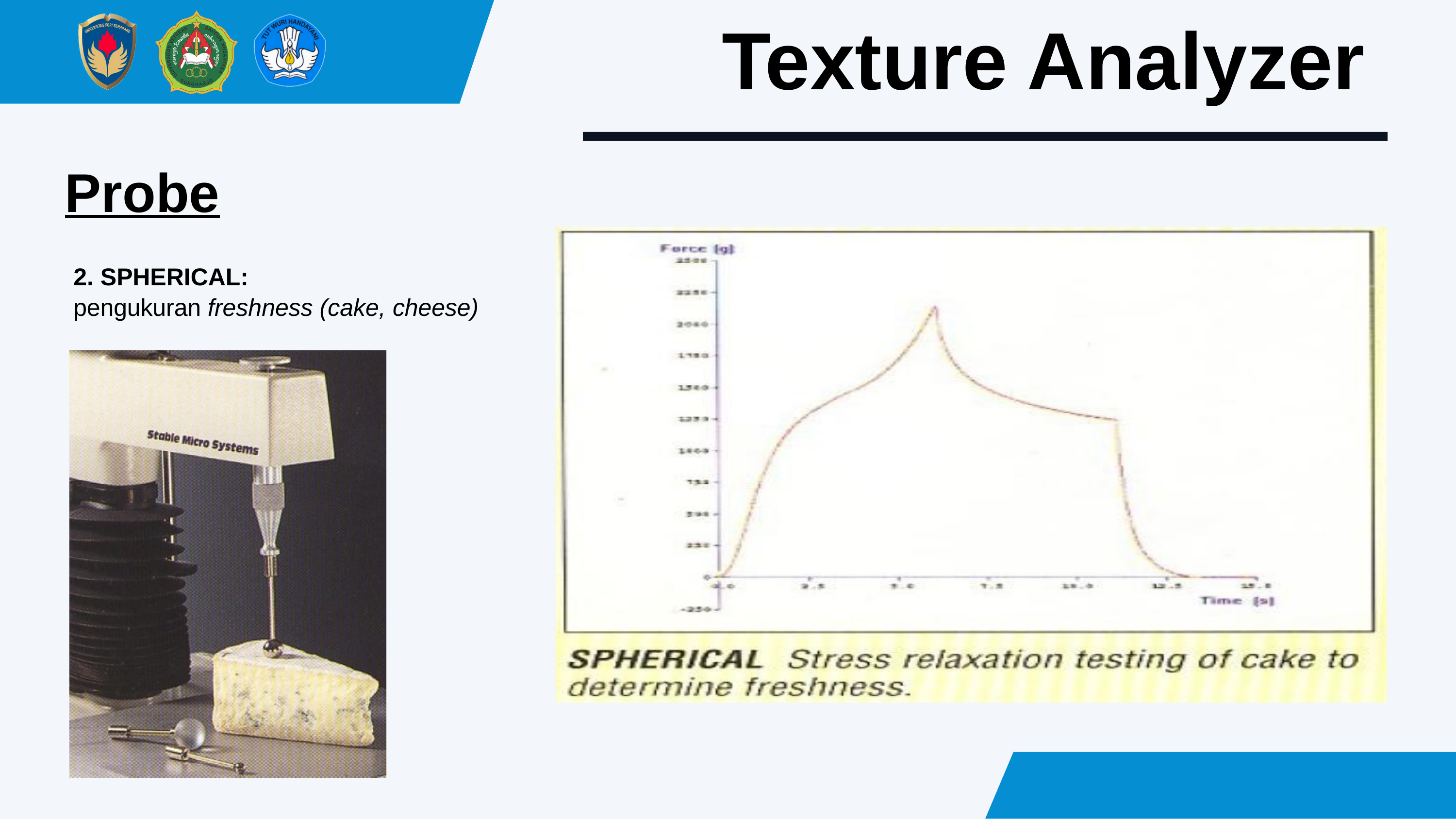

Texture Analyzer

Probe

2. SPHERICAL:
pengukuran freshness (cake, cheese)